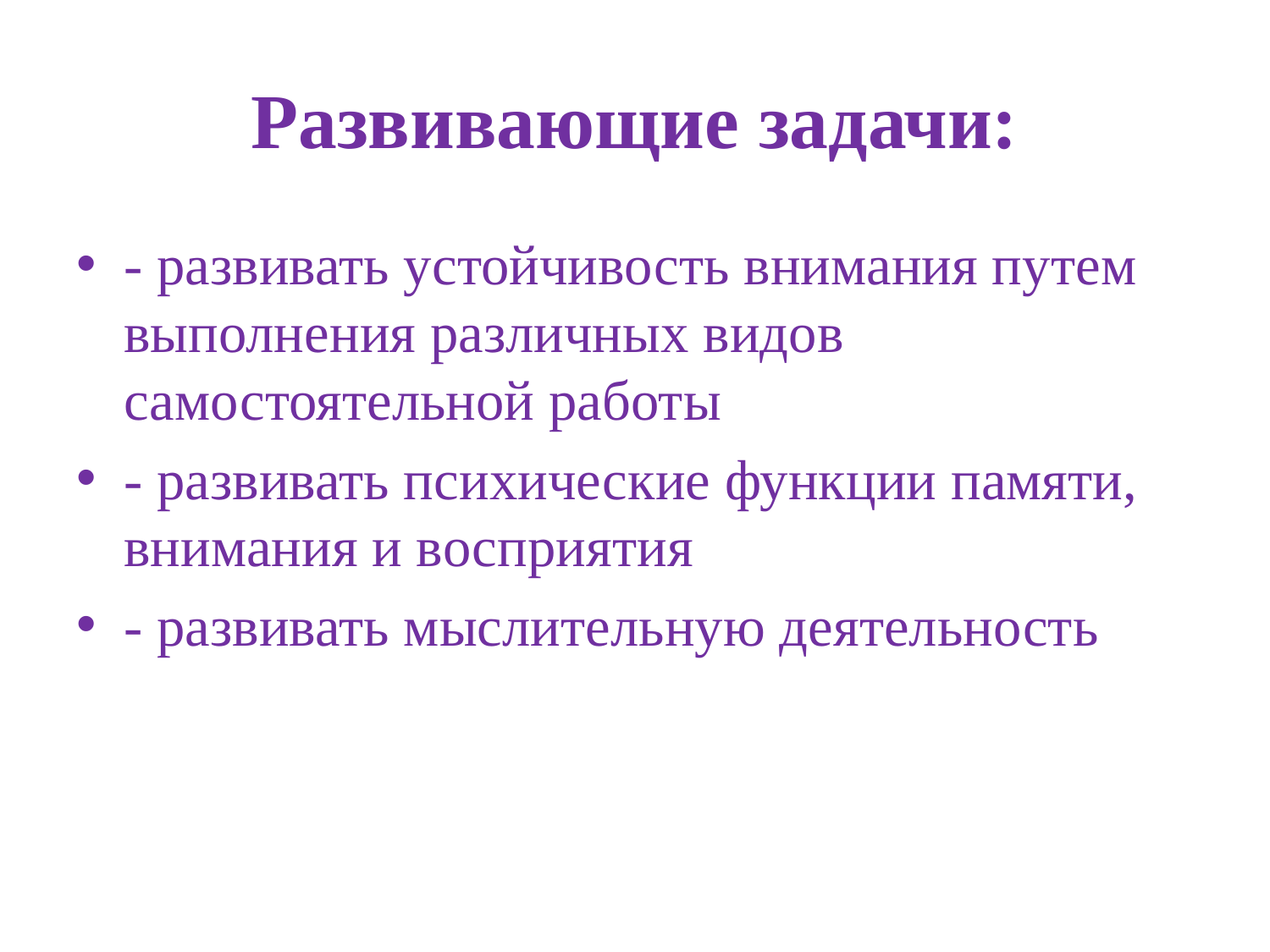

# Развивающие задачи:
- развивать устойчивость внимания путем выполнения различных видов самостоятельной работы
- развивать психические функции памяти, внимания и восприятия
- развивать мыслительную деятельность